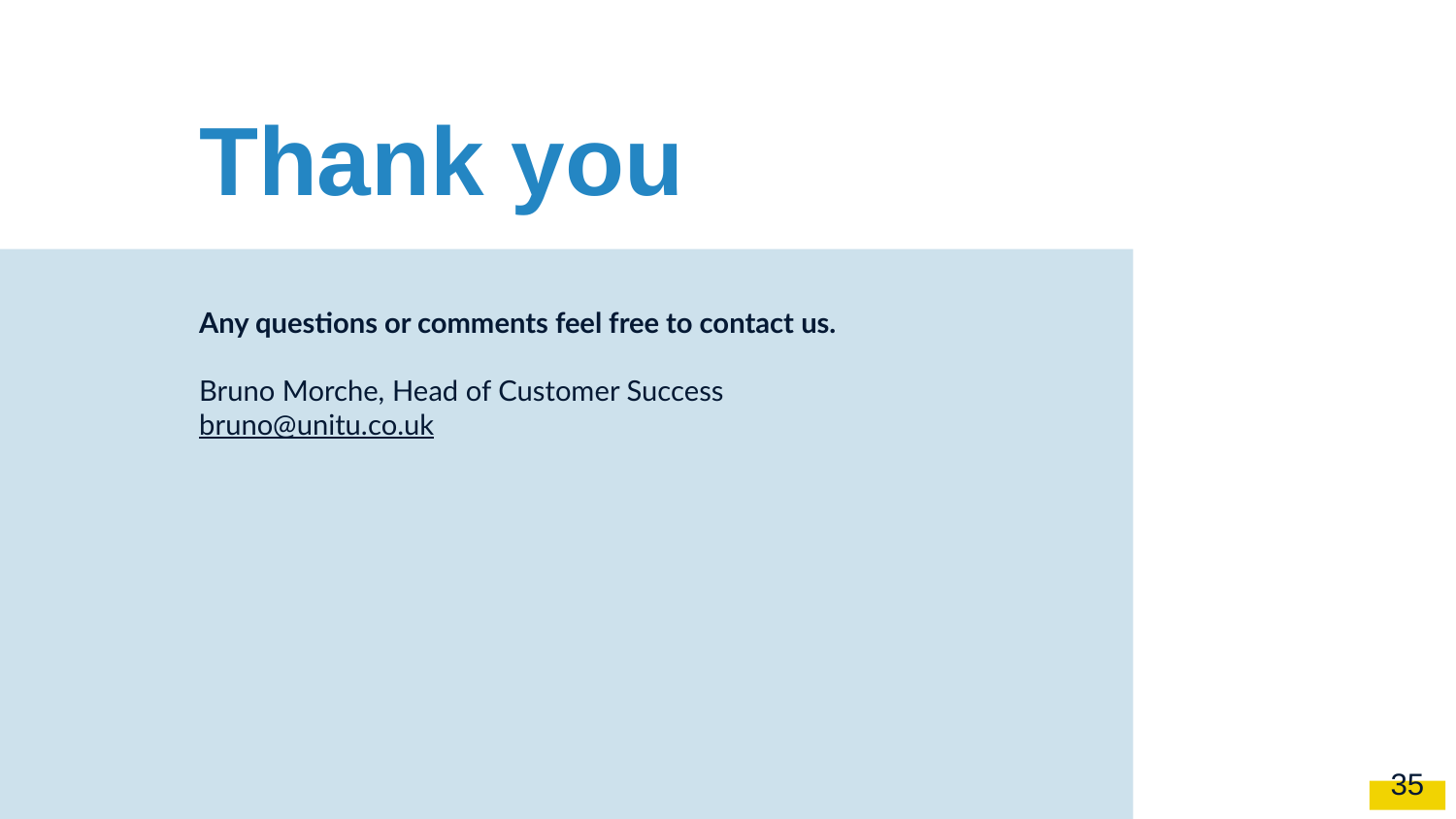

# Thank you
Any questions or comments feel free to contact us.

Bruno Morche, Head of Customer Success
bruno@unitu.co.uk
35